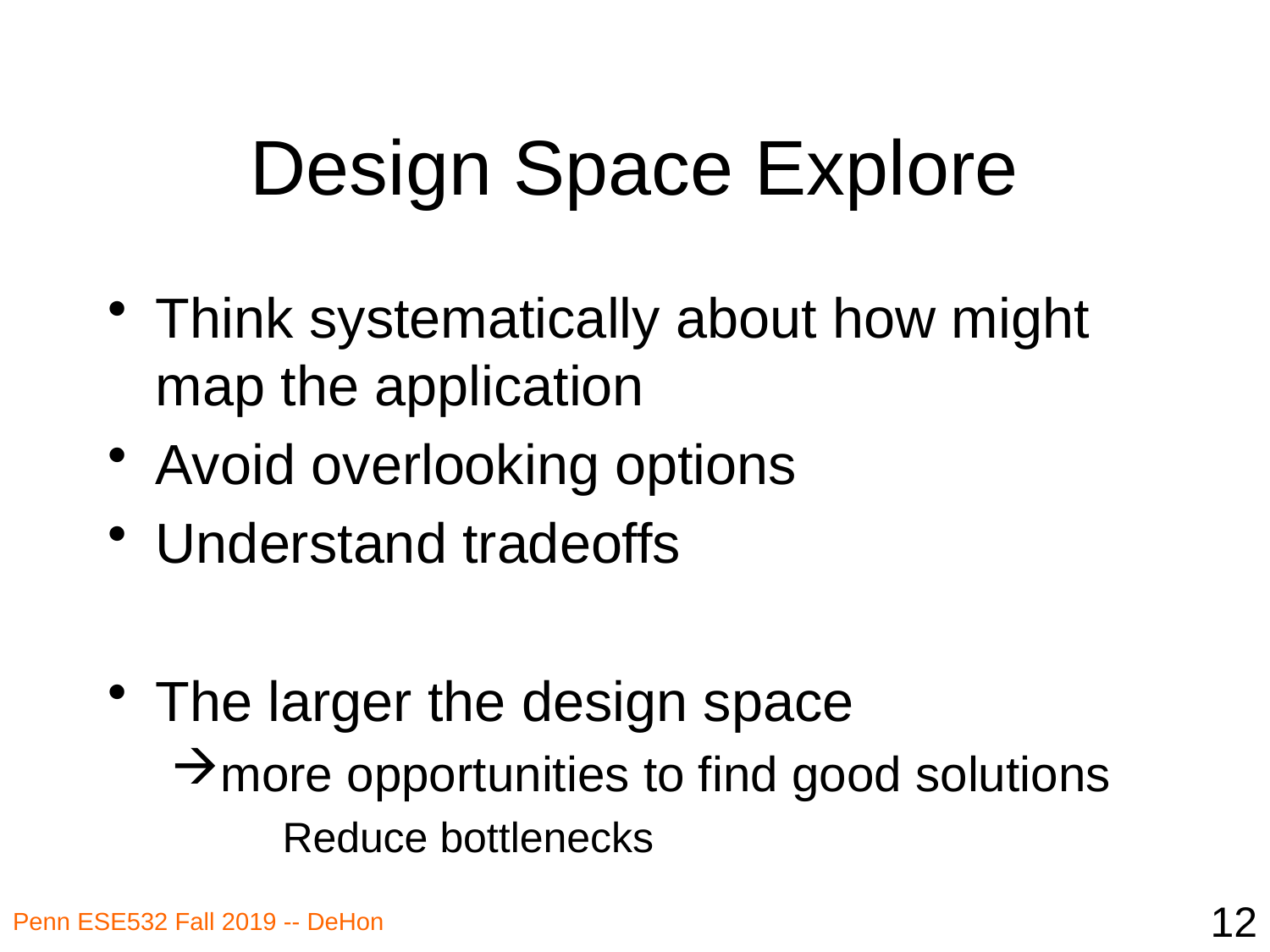

# Design Space Explore
Think systematically about how might map the application
Avoid overlooking options
Understand tradeoffs

The larger the design space
more opportunities to find good solutions
    Reduce bottlenecks

12
Penn ESE532 Fall 2019 -- DeHon